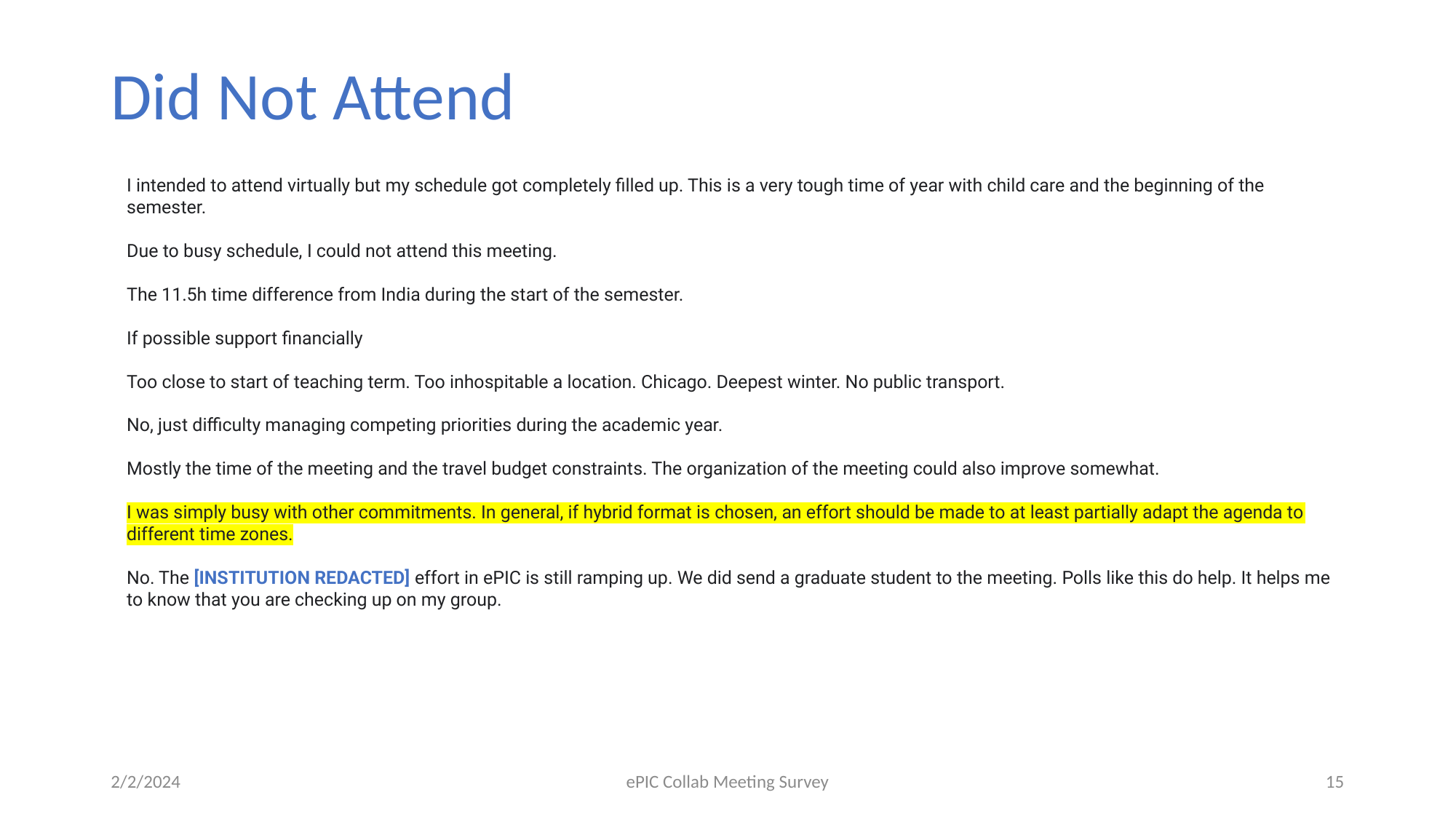

# Did Not Attend
I intended to attend virtually but my schedule got completely filled up. This is a very tough time of year with child care and the beginning of the semester.

Due to busy schedule, I could not attend this meeting.

The 11.5h time difference from India during the start of the semester.

If possible support financially

Too close to start of teaching term. Too inhospitable a location. Chicago. Deepest winter. No public transport.

No, just difficulty managing competing priorities during the academic year.

Mostly the time of the meeting and the travel budget constraints. The organization of the meeting could also improve somewhat.

I was simply busy with other commitments. In general, if hybrid format is chosen, an effort should be made to at least partially adapt the agenda to different time zones.

No. The [INSTITUTION REDACTED] effort in ePIC is still ramping up. We did send a graduate student to the meeting. Polls like this do help. It helps me to know that you are checking up on my group.

2/2/2024
ePIC Collab Meeting Survey
15